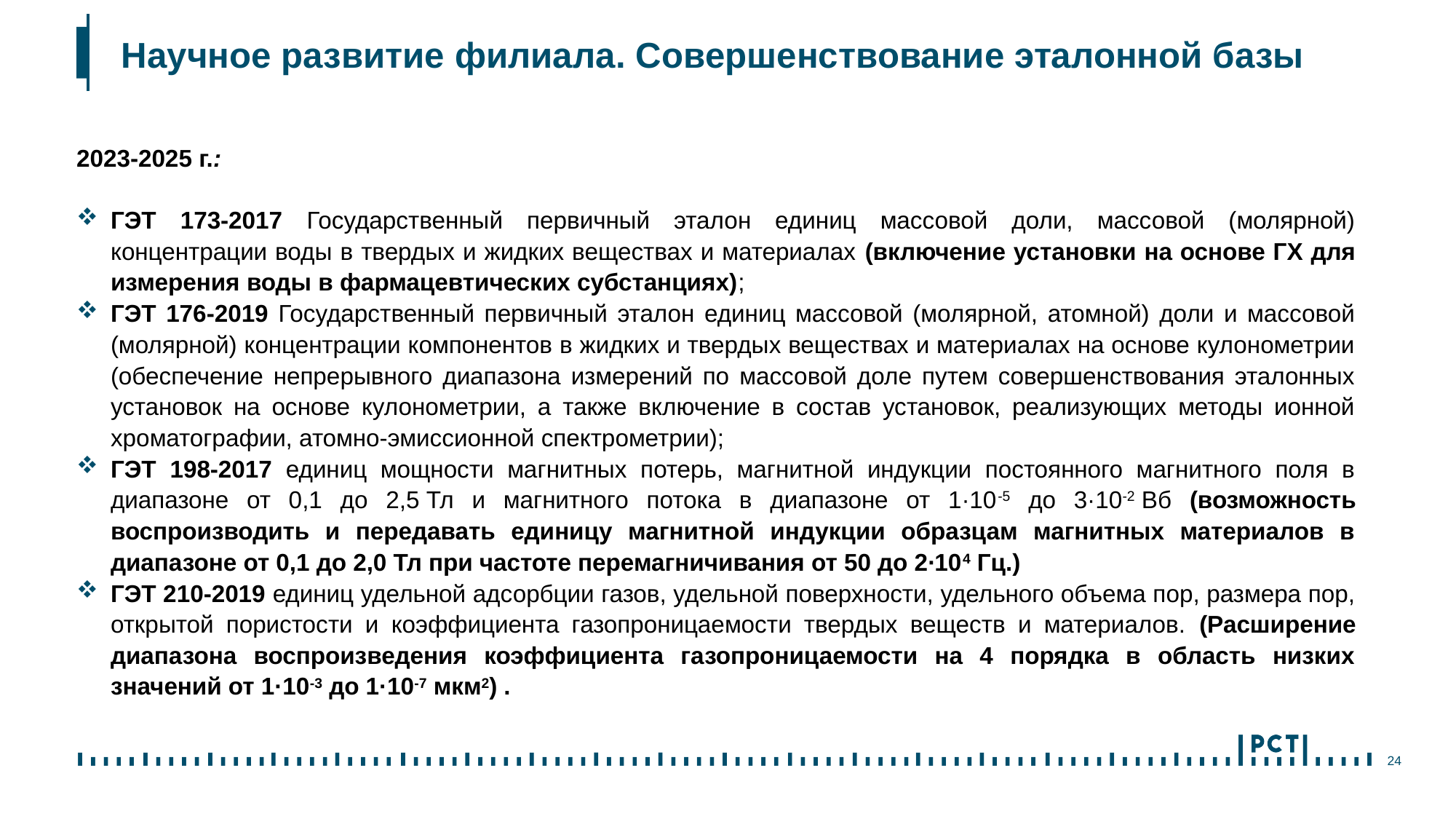

# Научное развитие филиала. Совершенствование эталонной базы

2023-2025 г.:

ГЭТ 173-2017 Государственный первичный эталон единиц массовой доли, массовой (молярной) концентрации воды в твердых и жидких веществах и материалах (включение установки на основе ГХ для измерения воды в фармацевтических субстанциях);
ГЭТ 176-2019 Государственный первичный эталон единиц массовой (молярной, атомной) доли и массовой (молярной) концентрации компонентов в жидких и твердых веществах и материалах на основе кулонометрии (обеспечение непрерывного диапазона измерений по массовой доле путем совершенствования эталонных установок на основе кулонометрии, а также включение в состав установок, реализующих методы ионной хроматографии, атомно-эмиссионной спектрометрии);
ГЭТ 198‑2017 единиц мощности магнитных потерь, магнитной индукции постоянного магнитного поля в диапазоне от 0,1 до 2,5 Тл и магнитного потока в диапазоне от 1·10-5 до 3·10-2 Вб (возможность воспроизводить и передавать единицу магнитной индукции образцам магнитных материалов в диапазоне от 0,1 до 2,0 Тл при частоте перемагничивания от 50 до 2∙104 Гц.)
ГЭТ 210-2019 единиц удельной адсорбции газов, удельной поверхности, удельного объема пор, размера пор, открытой пористости и коэффициента газопроницаемости твердых веществ и материалов. (Расширение диапазона воспроизведения коэффициента газопроницаемости на 4 порядка в область низких значений от 1·10-3 до 1·10-7 мкм2) .
24